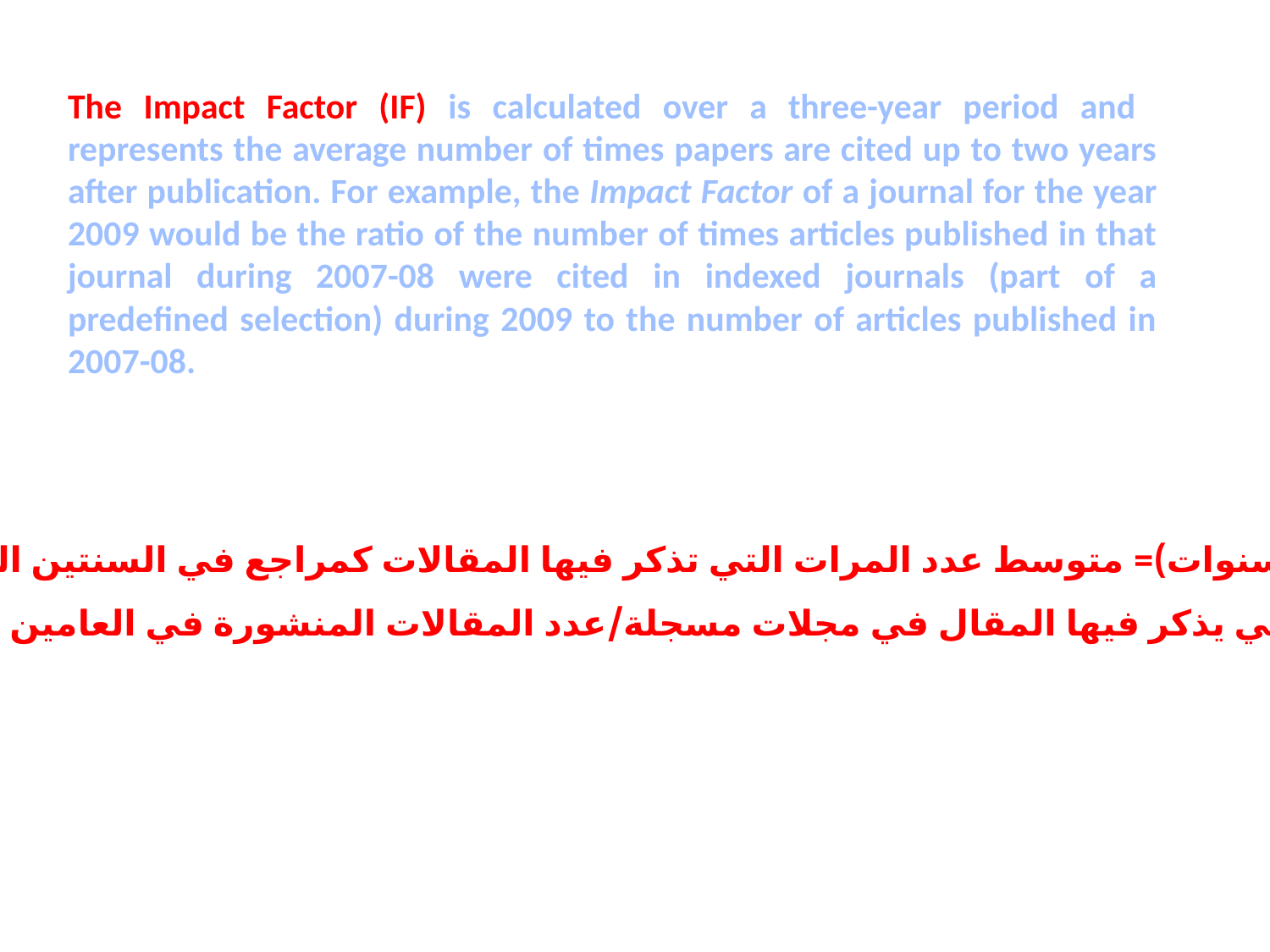

The Impact Factor (IF) is calculated over a three-year period and  represents the average number of times papers are cited up to two years after publication. For example, the Impact Factor of a journal for the year 2009 would be the ratio of the number of times articles published in that journal during 2007-08 were cited in indexed journals (part of a predefined selection) during 2009 to the number of articles published in 2007-08.
لحساب الـ IF:
(خلال فترة 3 سنوات)= متوسط عدد المرات التي تذكر فيها المقالات كمراجع في السنتين التاليتين للنشر.
عدد المرات التي يذكر فيها المقال في مجلات مسجلة/عدد المقالات المنشورة في العامين المذكورين.